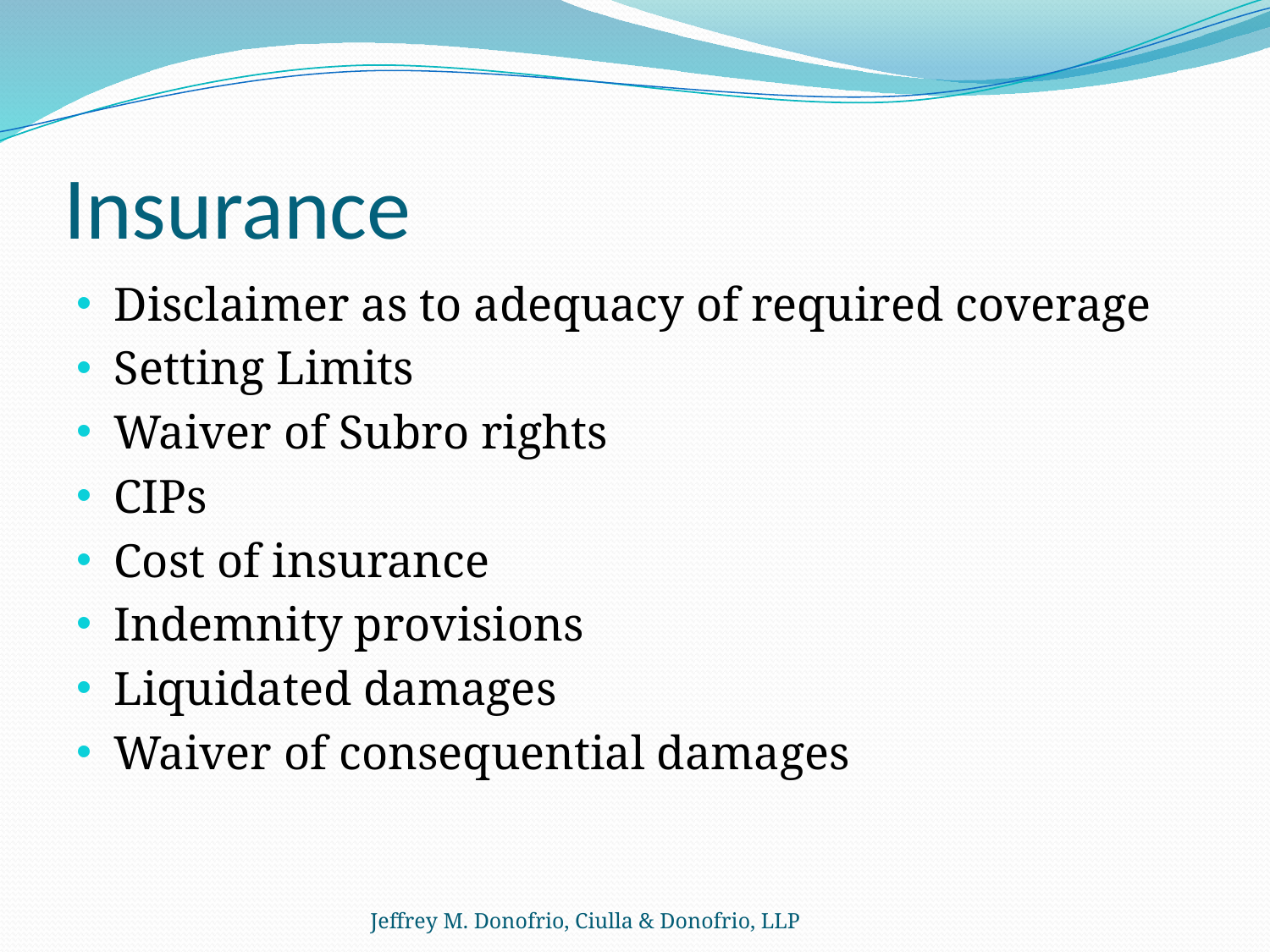

# Insurance
Disclaimer as to adequacy of required coverage
Setting Limits
Waiver of Subro rights
CIPs
Cost of insurance
Indemnity provisions
Liquidated damages
Waiver of consequential damages
Jeffrey M. Donofrio, Ciulla & Donofrio, LLP